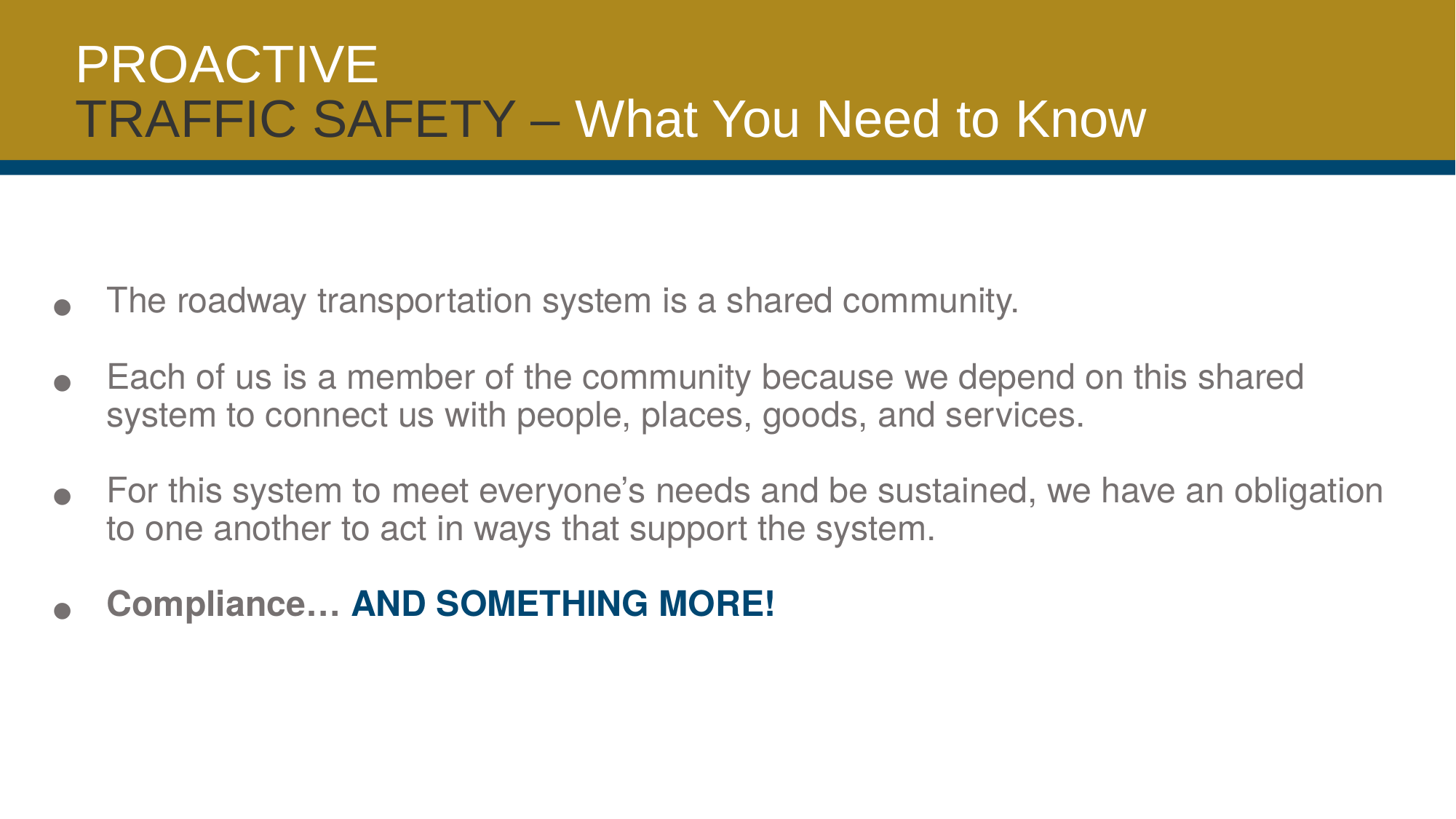

PROACTIVE
TRAFFIC SAFETY – What You Need to Know

The roadway transportation system is a shared community.

Each of us is a member of the community because we depend on this shared system to connect us with people, places, goods, and services.

For this system to meet everyone’s needs and be sustained, we have an obligation to one another to act in ways that support the system.

Compliance… AND SOMETHING MORE!